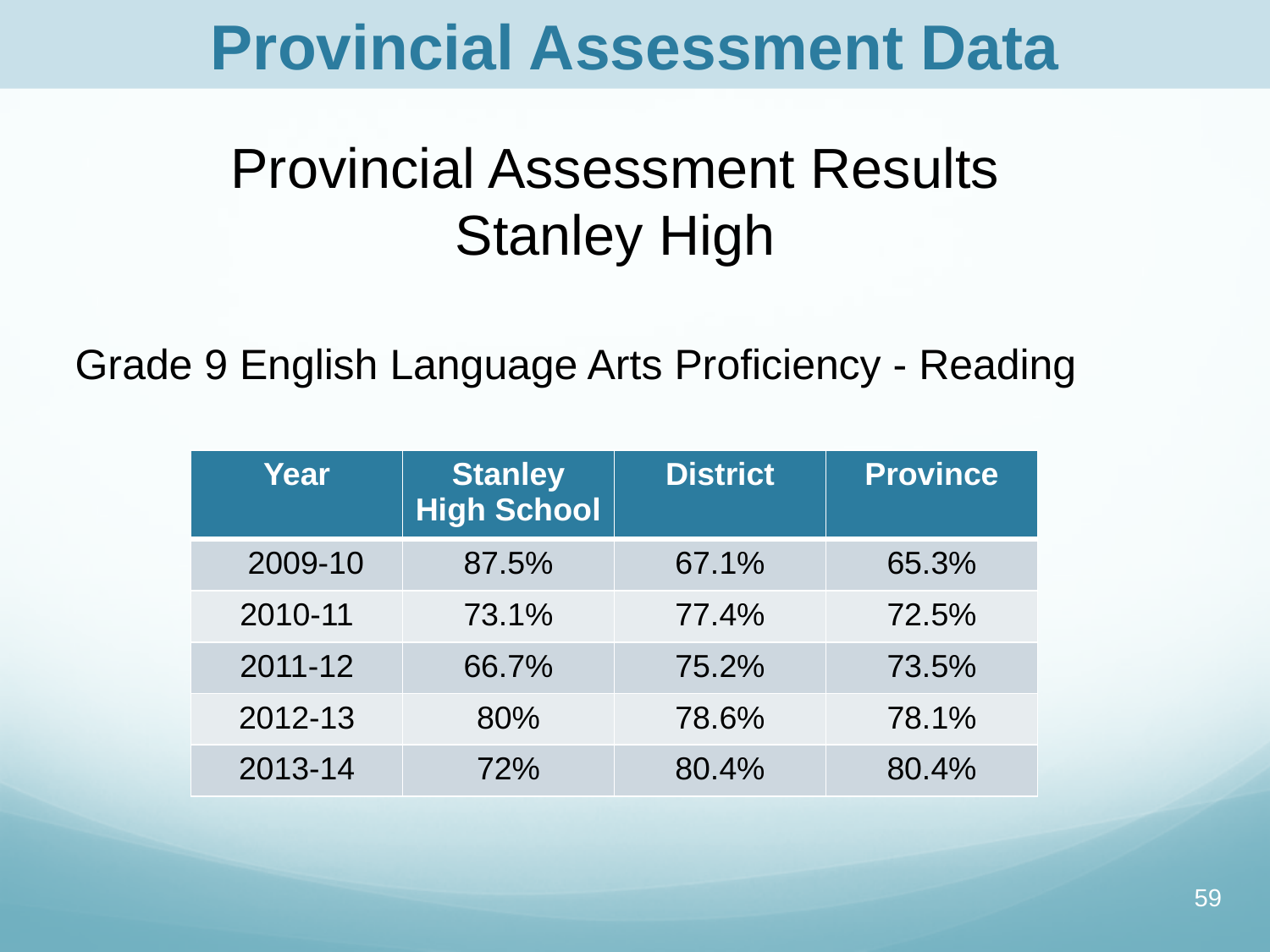

Provincial Assessment Data
# Provincial Assessment Results Stanley High
Grade 9 English Language Arts Proficiency - Reading
| Year | Stanley High School | District | Province |
| --- | --- | --- | --- |
| 2009-10 | 87.5% | 67.1% | 65.3% |
| 2010-11 | 73.1% | 77.4% | 72.5% |
| 2011-12 | 66.7% | 75.2% | 73.5% |
| 2012-13 | 80% | 78.6% | 78.1% |
| 2013-14 | 72% | 80.4% | 80.4% |
59